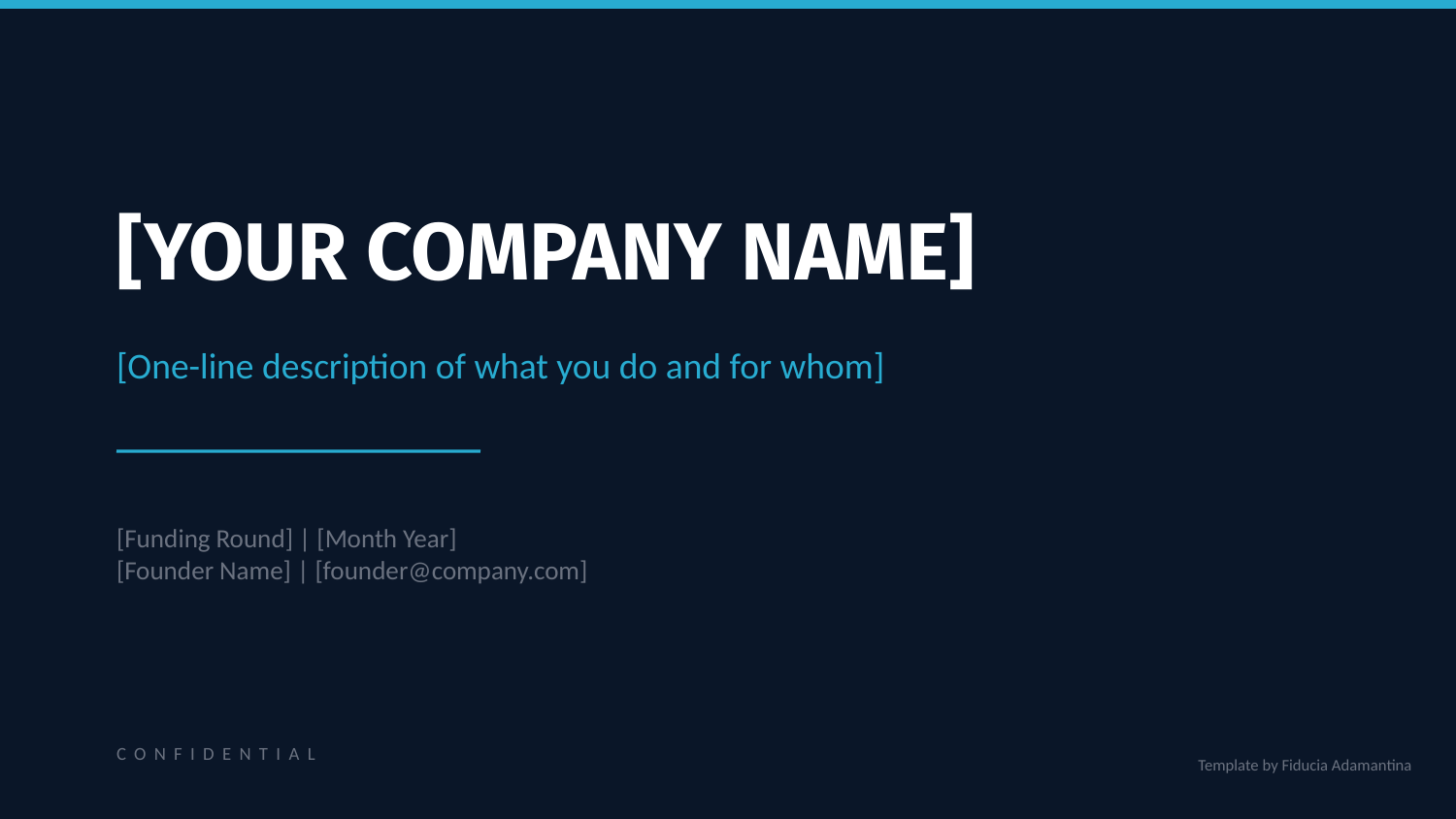

[YOUR COMPANY NAME]
[One-line description of what you do and for whom]

[Funding Round] | [Month Year]
[Founder Name] | [founder@company.com]
CONFIDENTIAL
Template by Fiducia Adamantina